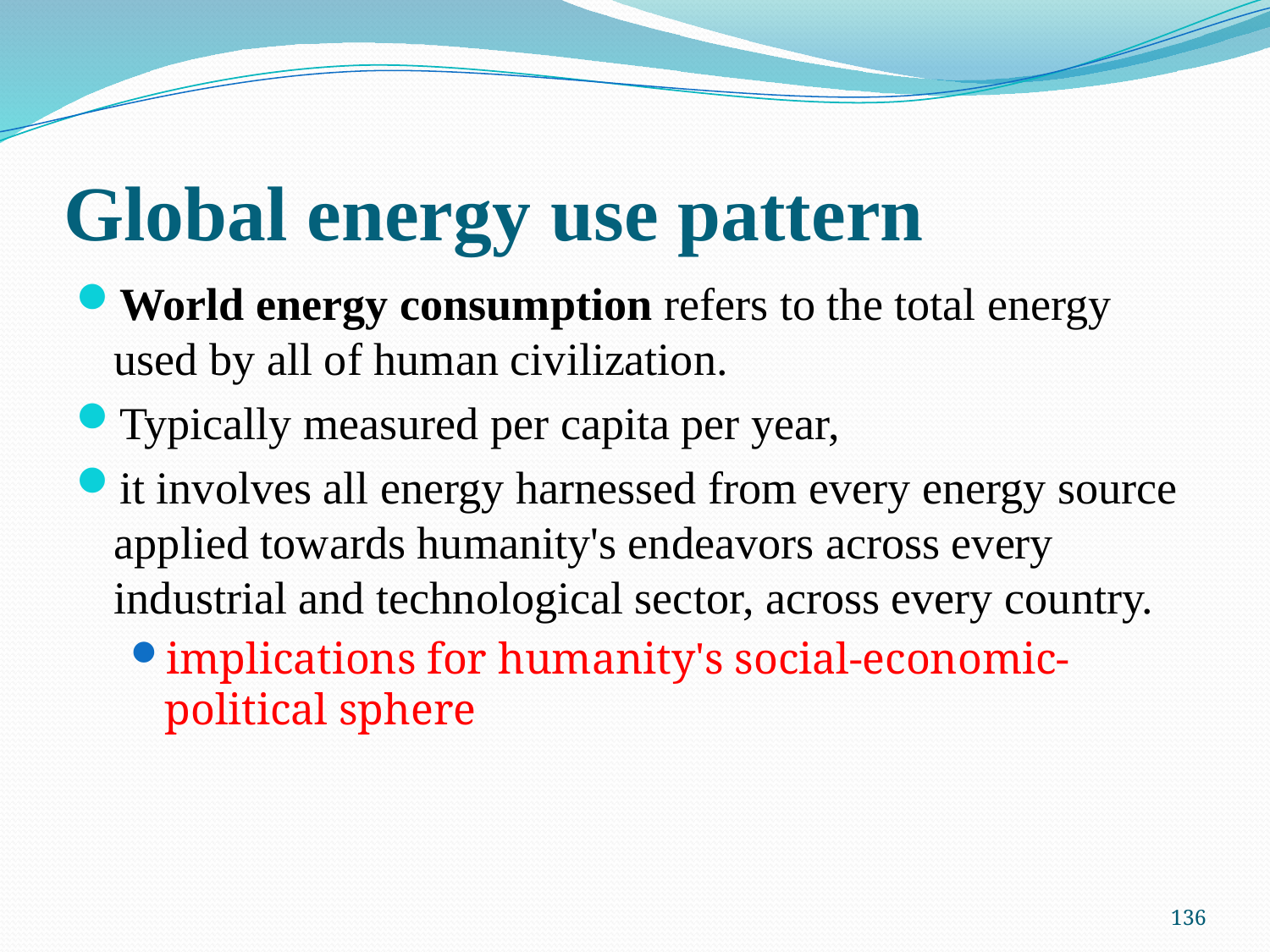

# Global energy use pattern
World energy consumption refers to the total energy used by all of human civilization.
Typically measured per capita per year,
it involves all energy harnessed from every energy source applied towards humanity's endeavors across every industrial and technological sector, across every country.
implications for humanity's social-economic-political sphere
136